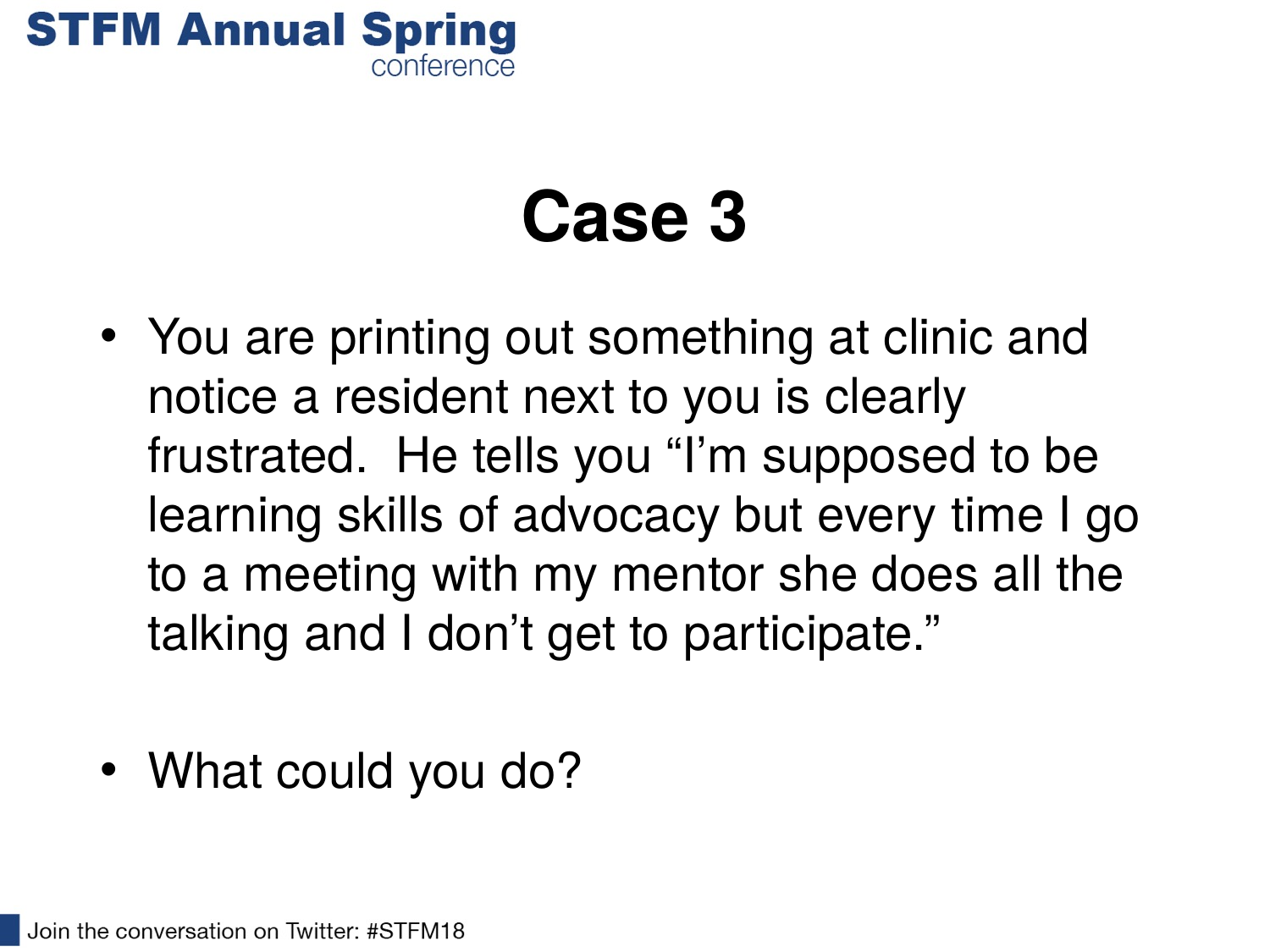

# Case 3
You are printing out something at clinic and notice a resident next to you is clearly frustrated.  He tells you “I’m supposed to be learning skills of advocacy but every time I go to a meeting with my mentor she does all the talking and I don’t get to participate.”

What could you do?